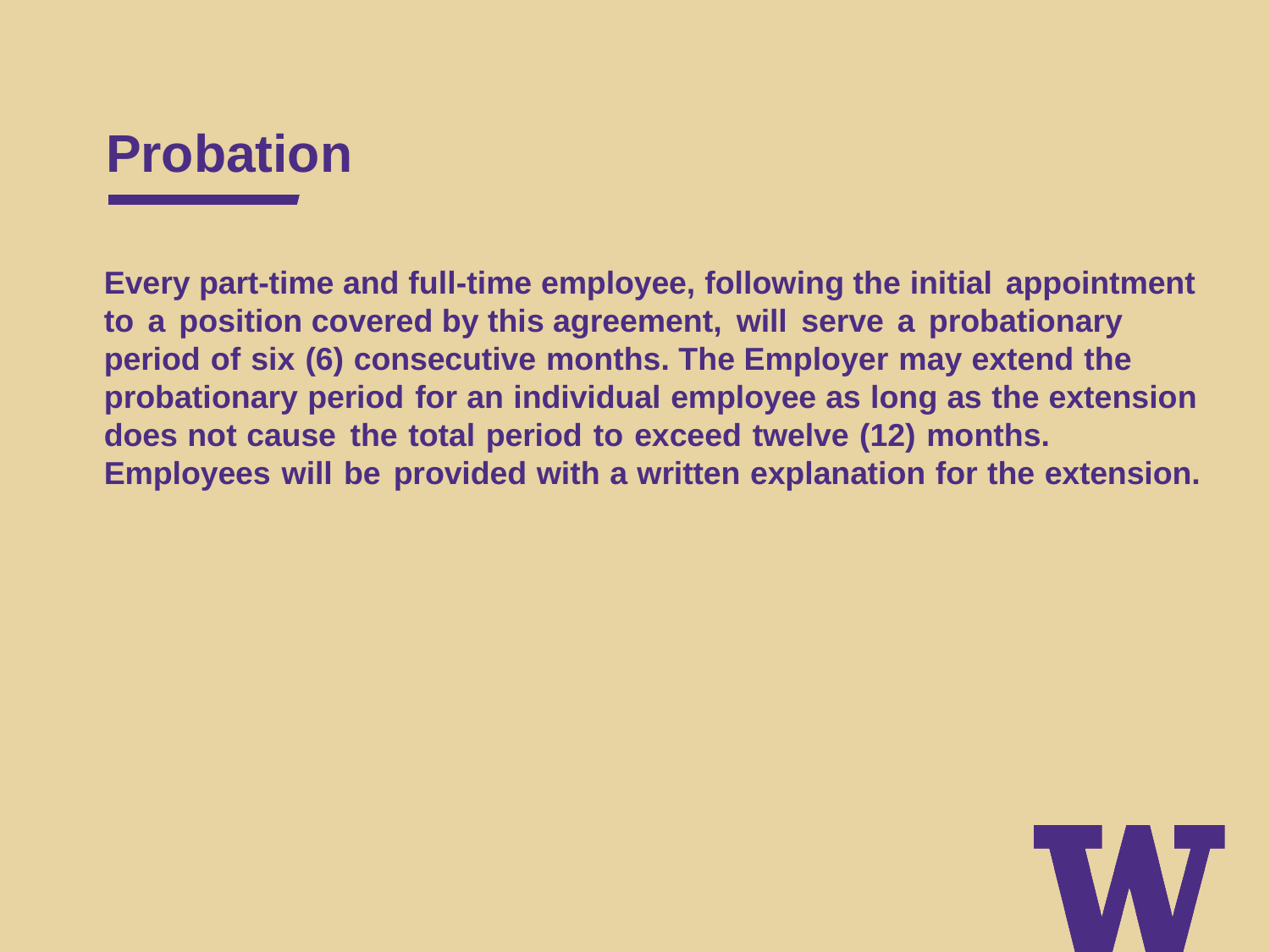

# Probation
Every part-time and full-time employee, following the initial appointment to a position covered by this agreement, will serve a probationary period of six (6) consecutive months. The Employer may extend the probationary period for an individual employee as long as the extension does not cause the total period to exceed twelve (12) months. Employees will be provided with a written explanation for the extension.